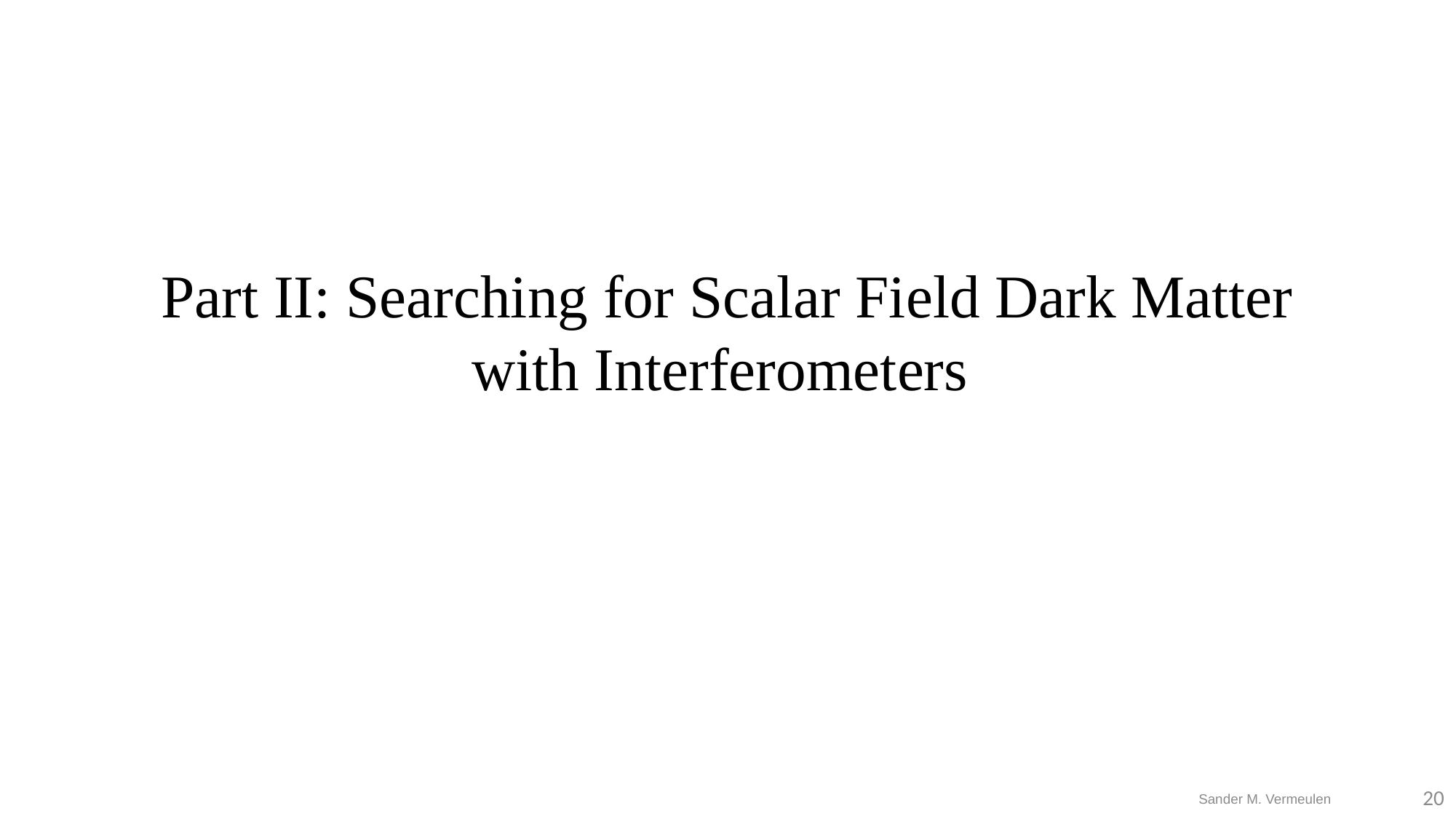

Part II: Searching for Scalar Field Dark Matter with Interferometers
	20
Sander M. Vermeulen